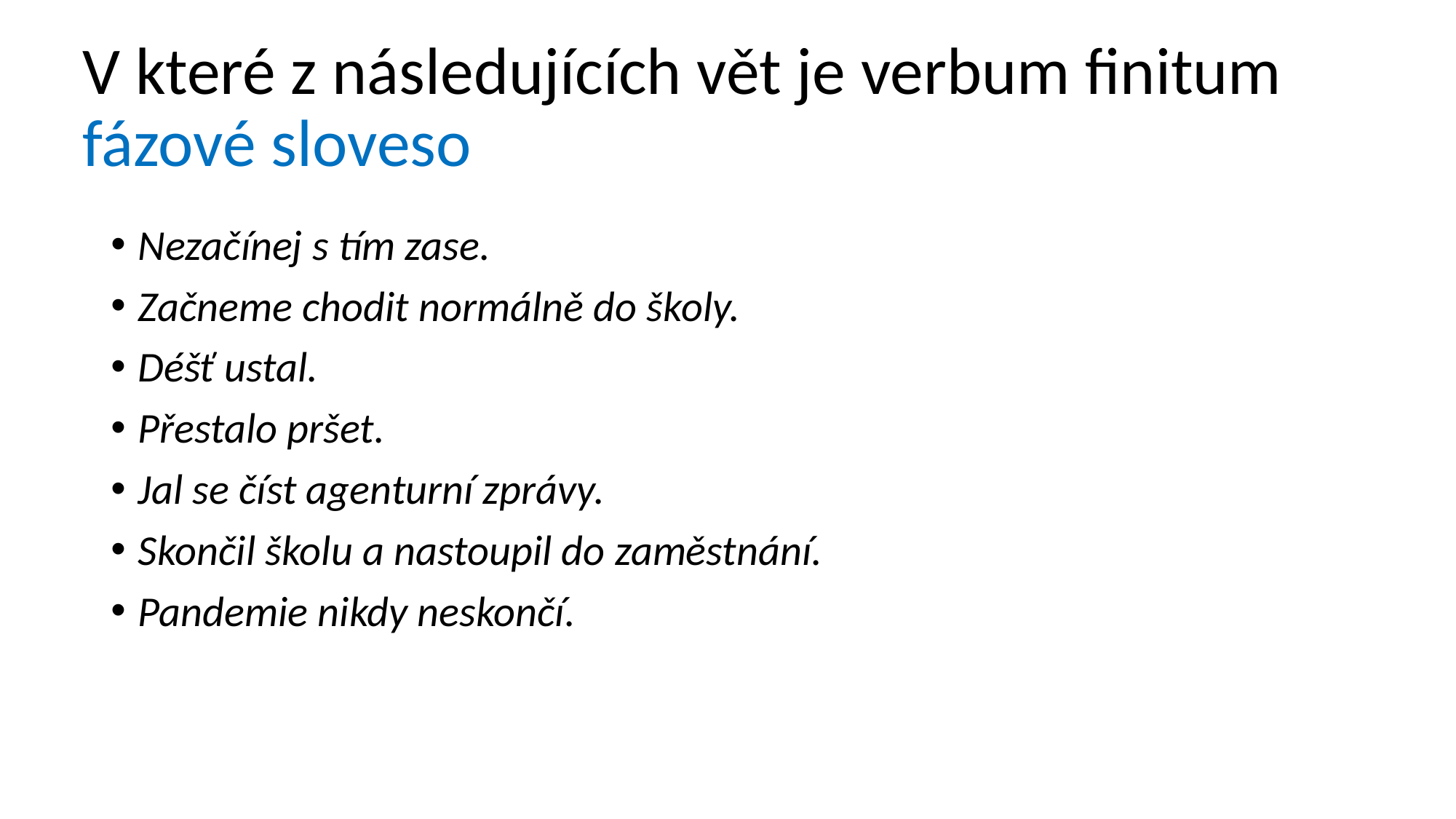

# V které z následujících vět je verbum finitum fázové sloveso
Nezačínej s tím zase.
Začneme chodit normálně do školy.
Déšť ustal.
Přestalo pršet.
Jal se číst agenturní zprávy.
Skončil školu a nastoupil do zaměstnání.
Pandemie nikdy neskončí.